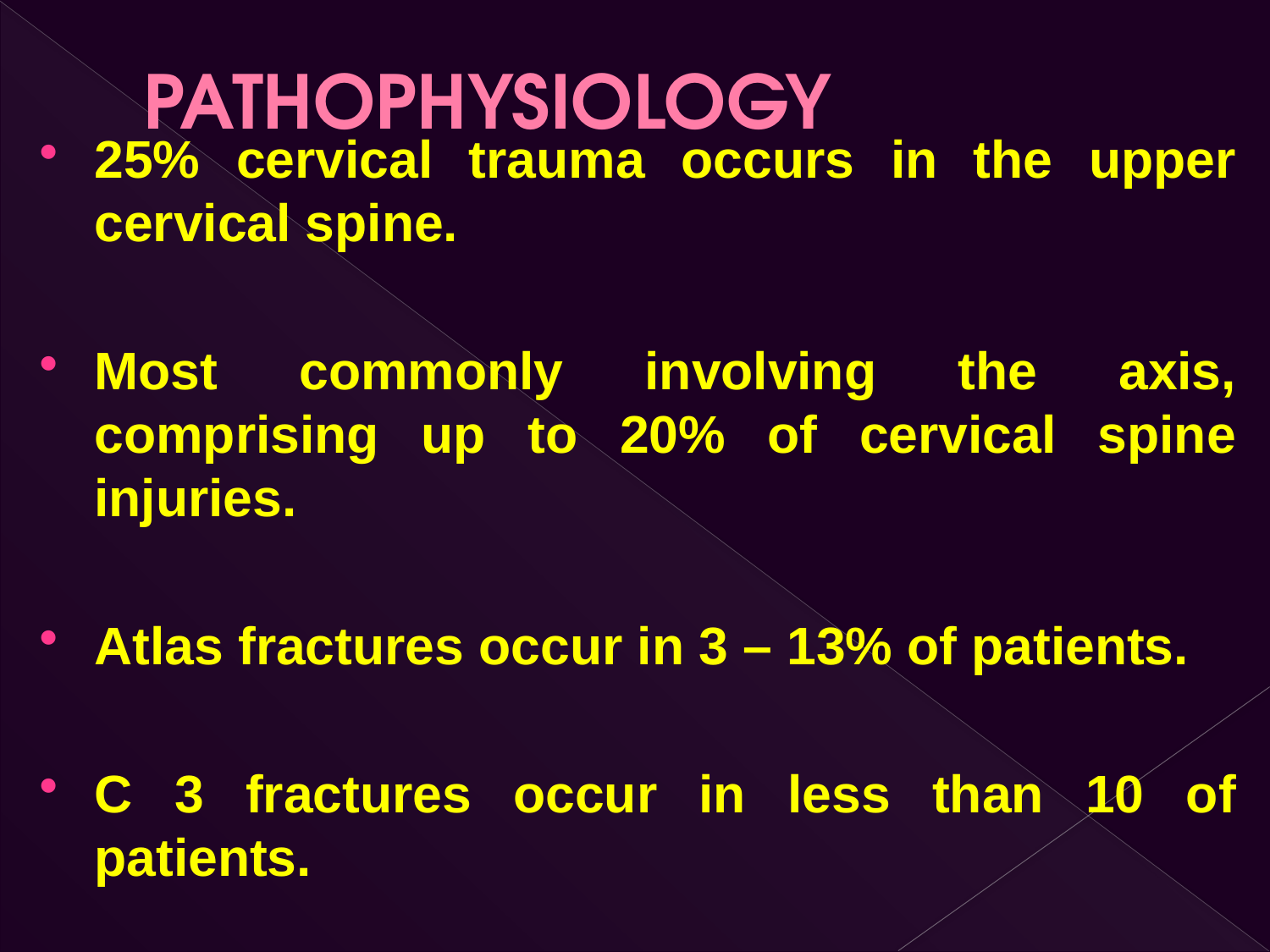

# PATHOPHYSIOLOGY
25% cervical trauma occurs in the upper cervical spine.

Most commonly involving the axis, comprising up to 20% of cervical spine injuries.

Atlas fractures occur in 3 – 13% of patients.

C 3 fractures occur in less than 10 of patients.